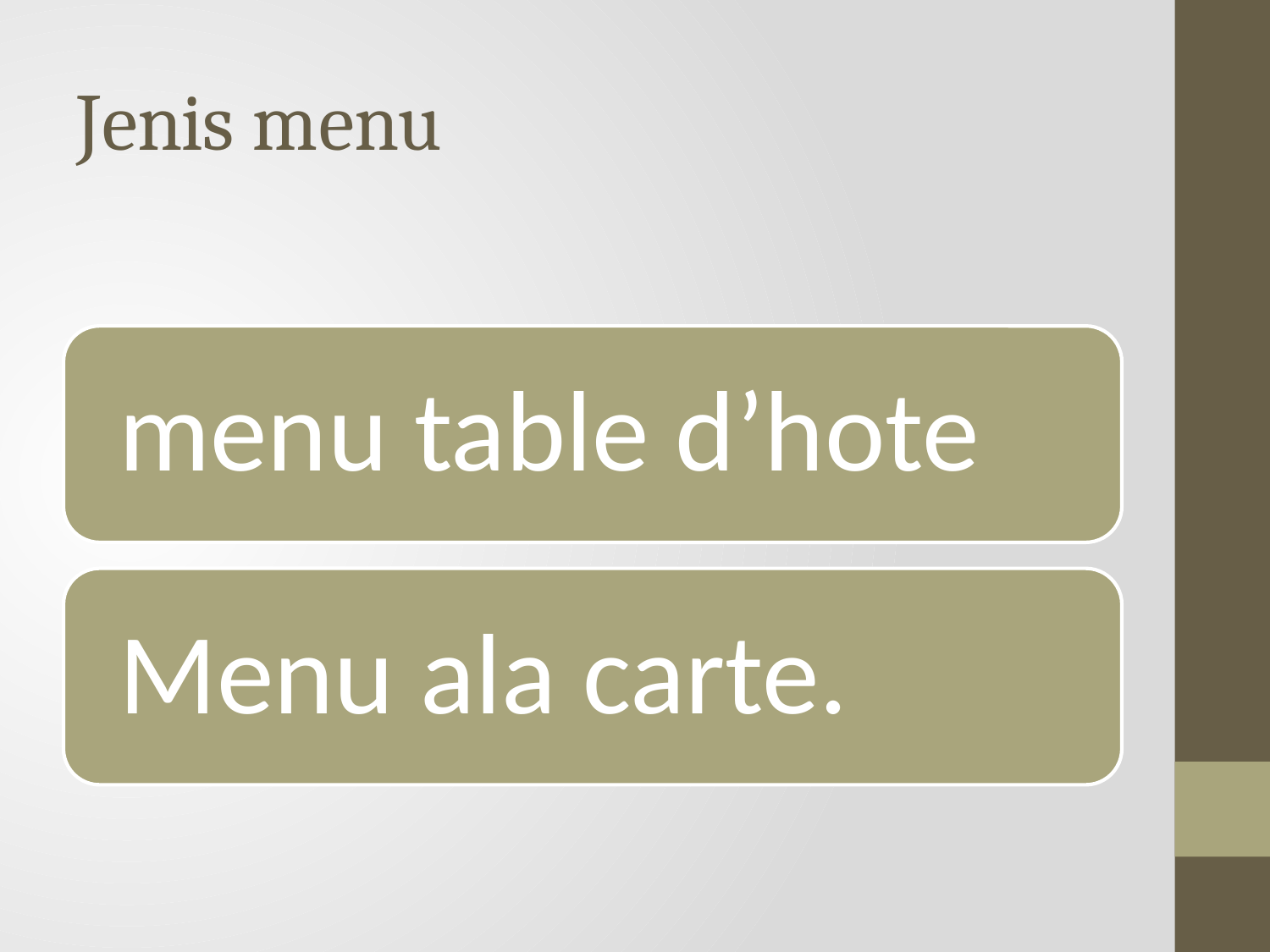

# Jenis menu
menu table d’hote
Menu ala carte.